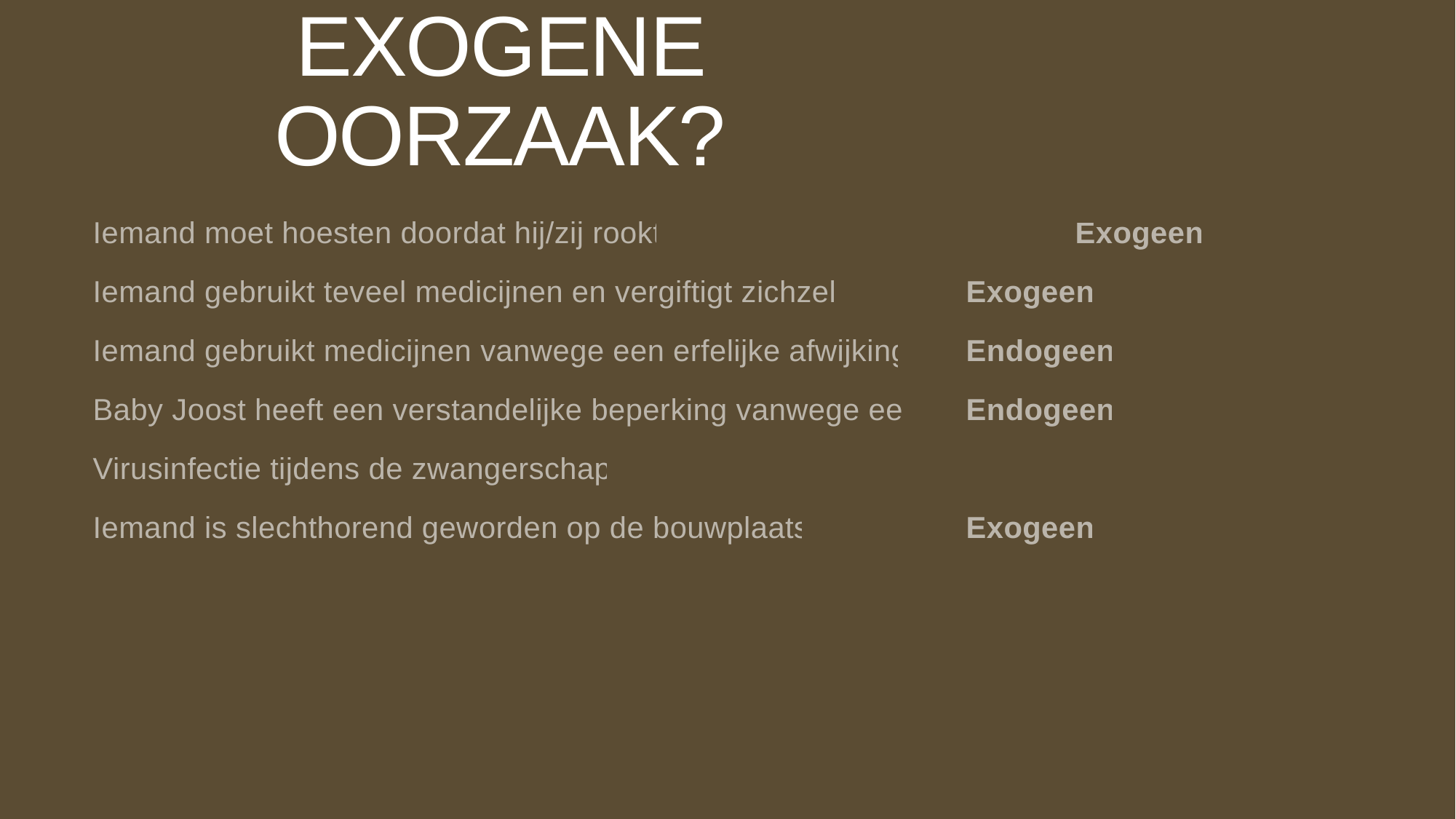

# 11. Endogene of exogene oorzaak?
Iemand moet hoesten doordat hij/zij rookt:				Exogeen
Iemand gebruikt teveel medicijnen en vergiftigt zichzelf:		Exogeen
Iemand gebruikt medicijnen vanwege een erfelijke afwijking:	Endogeen
Baby Joost heeft een verstandelijke beperking vanwege een 	Endogeen
Virusinfectie tijdens de zwangerschap:
Iemand is slechthorend geworden op de bouwplaats:		Exogeen